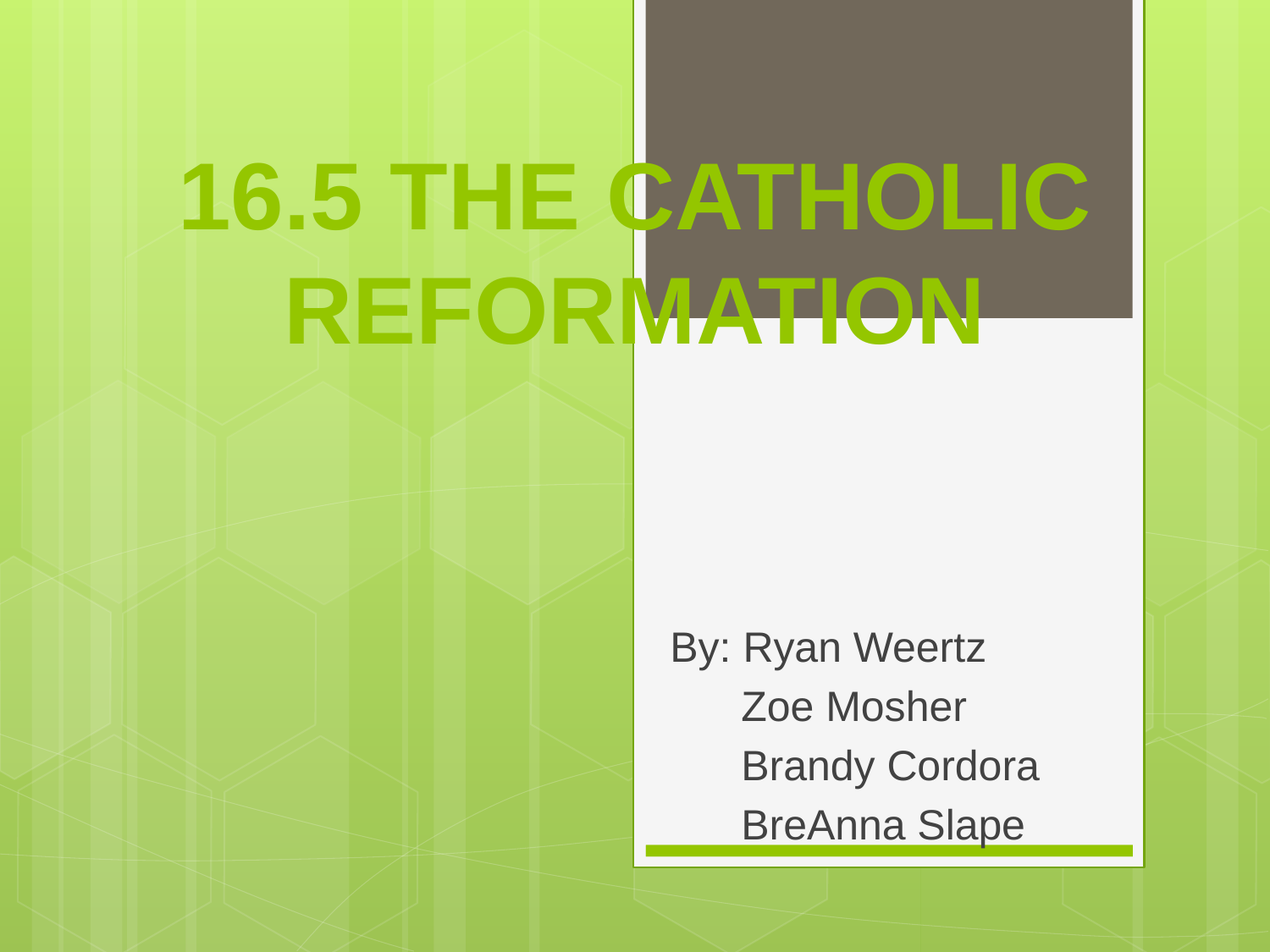

16.5 The Catholic
Reformation
By: Ryan Weertz
      Zoe Mosher
      Brandy Cordora
      BreAnna Slape